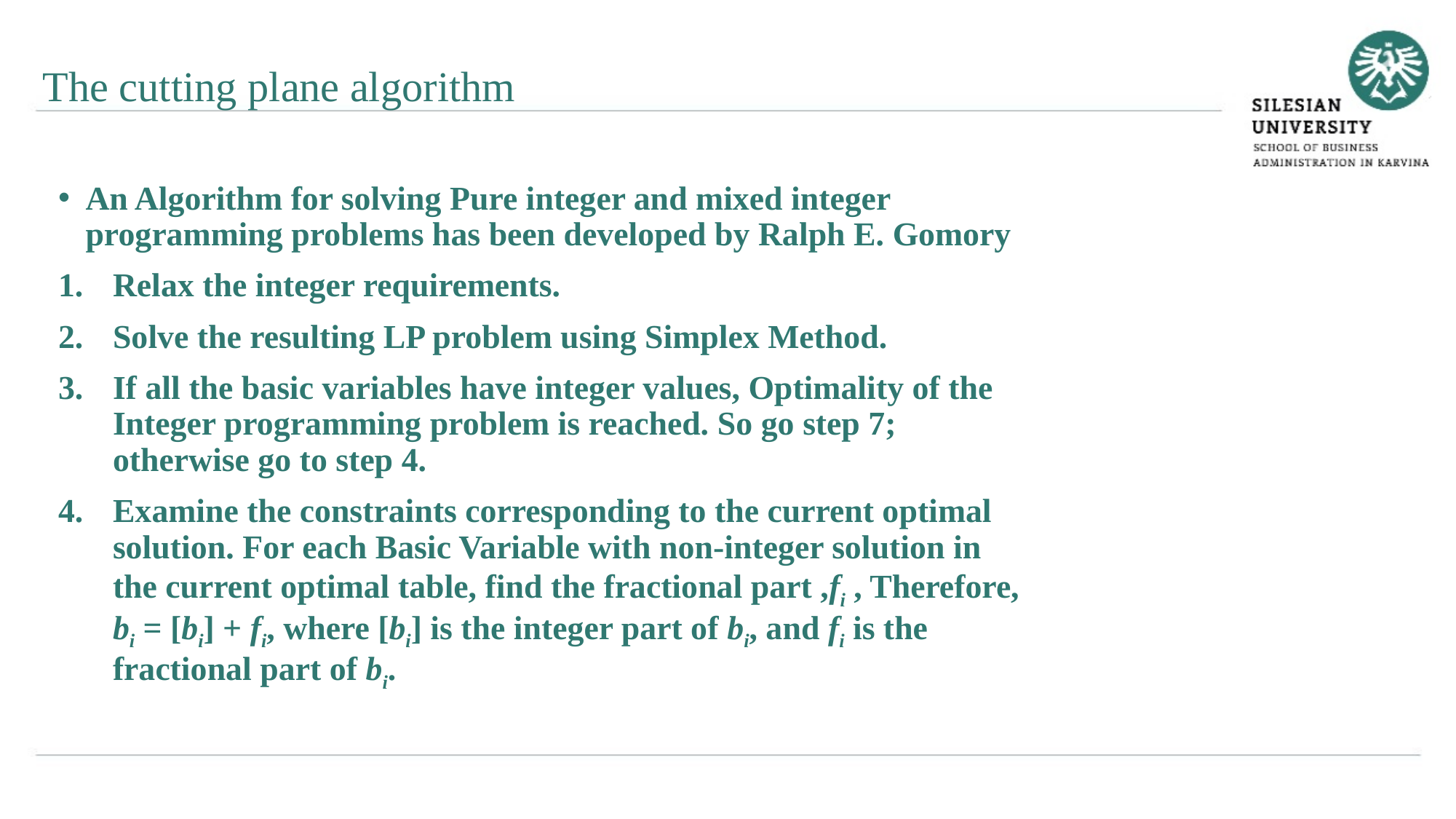

The cutting plane algorithm
An Algorithm for solving Pure integer and mixed integer programming problems has been developed by Ralph E. Gomory
Relax the integer requirements.
Solve the resulting LP problem using Simplex Method.
If all the basic variables have integer values, Optimality of the Integer programming problem is reached. So go step 7; otherwise go to step 4.
Examine the constraints corresponding to the current optimal solution. For each Basic Variable with non-integer solution in the current optimal table, find the fractional part ,fi , Therefore, bi = [bi] + fi, where [bi] is the integer part of bi, and fi is the fractional part of bi.